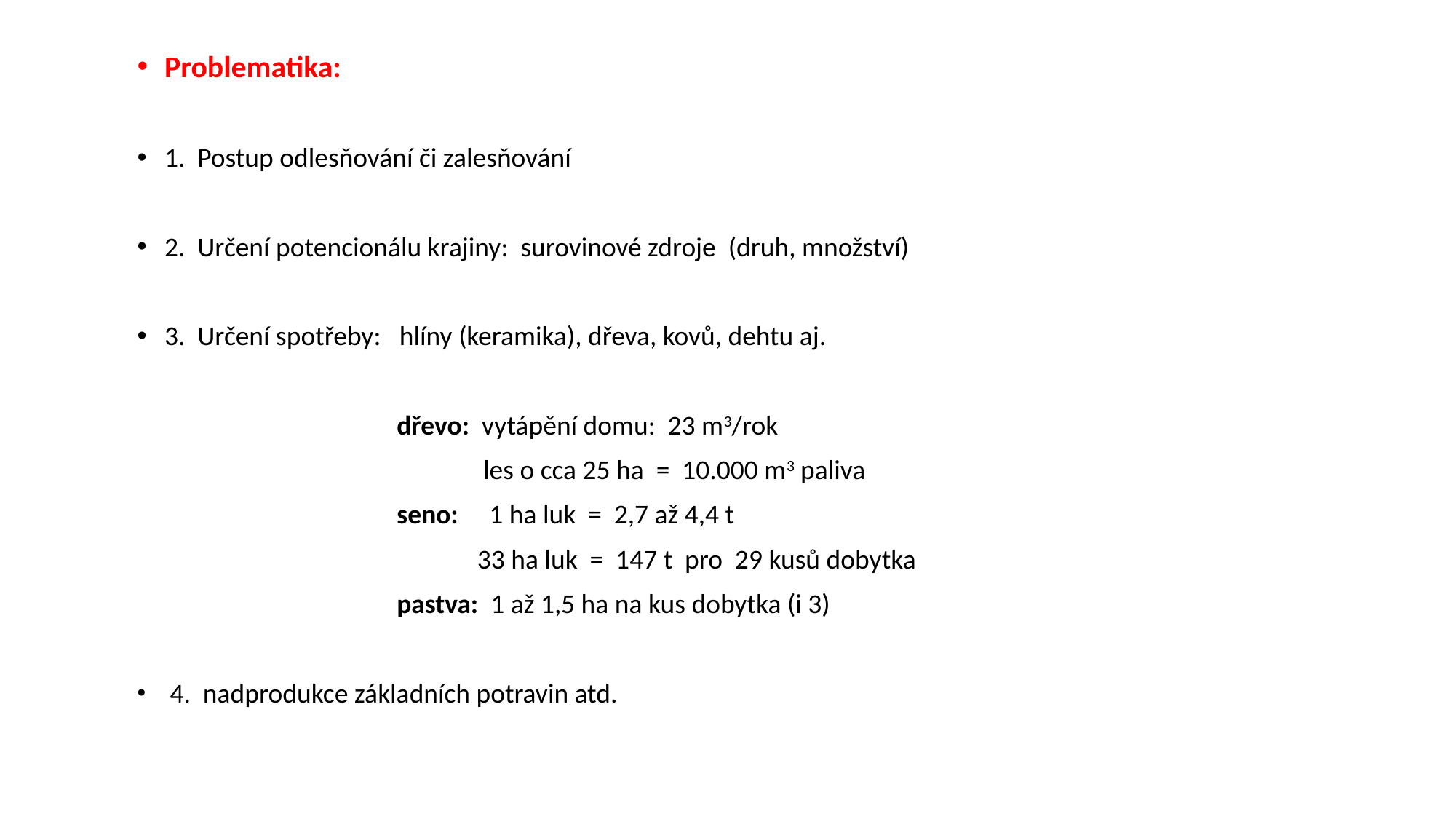

Problematika:

1.  Postup odlesňování či zalesňování

2.  Určení potencionálu krajiny:  surovinové zdroje  (druh, množství)

3.  Určení spotřeby:   hlíny (keramika), dřeva, kovů, dehtu aj.

                                          dřevo:  vytápění domu:  23 m3/rok
                                                        les o cca 25 ha  =  10.000 m3 paliva
                                          seno:     1 ha luk  =  2,7 až 4,4 t
                                                       33 ha luk  =  147 t  pro  29 kusů dobytka
                                          pastva:  1 až 1,5 ha na kus dobytka (i 3)

 4.  nadprodukce základních potravin atd.